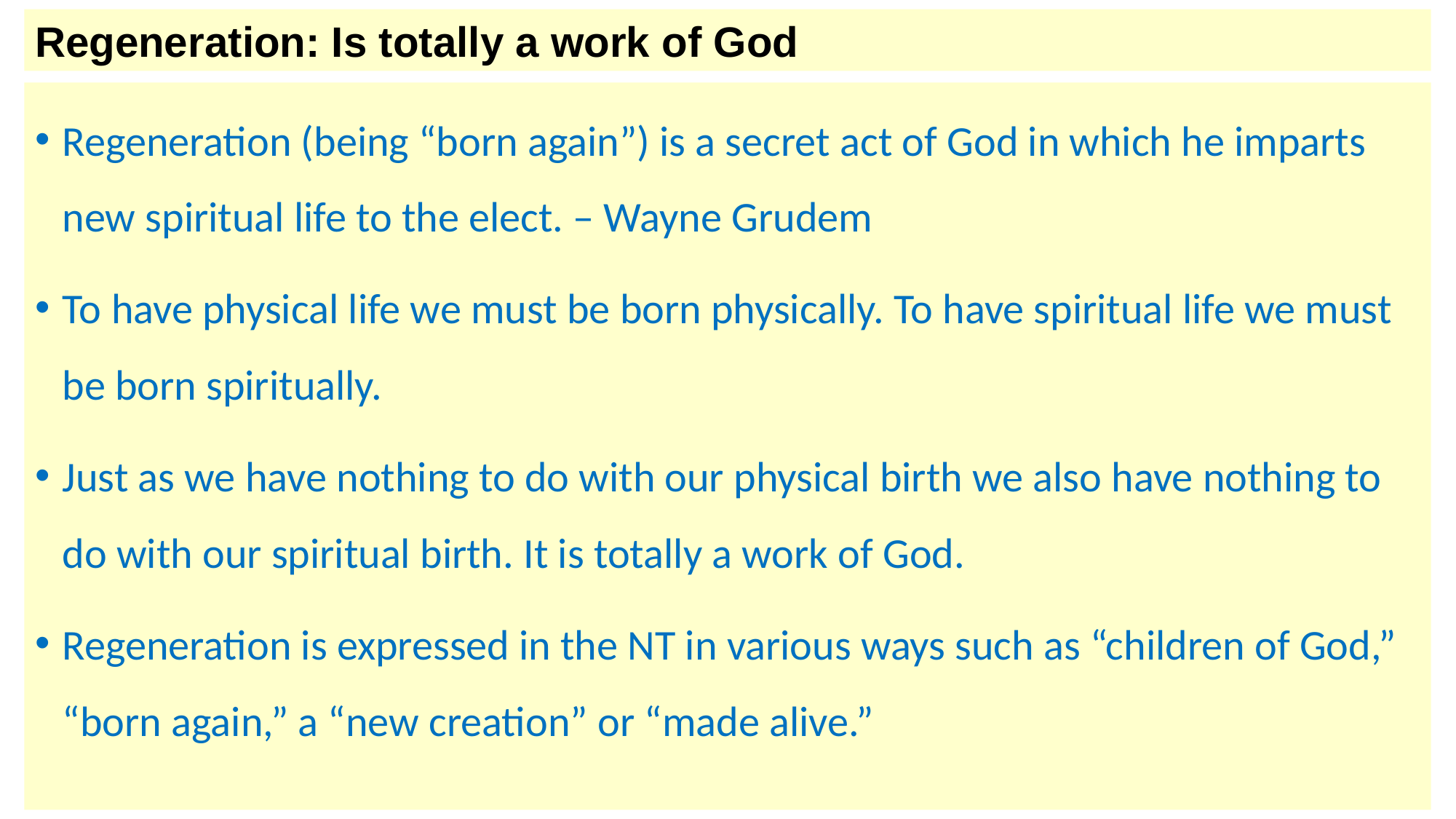

Regeneration: Is totally a work of God
Regeneration (being “born again”) is a secret act of God in which he imparts new spiritual life to the elect. – Wayne Grudem
To have physical life we must be born physically. To have spiritual life we must be born spiritually.
Just as we have nothing to do with our physical birth we also have nothing to do with our spiritual birth. It is totally a work of God.
Regeneration is expressed in the NT in various ways such as “children of God,” “born again,” a “new creation” or “made alive.”